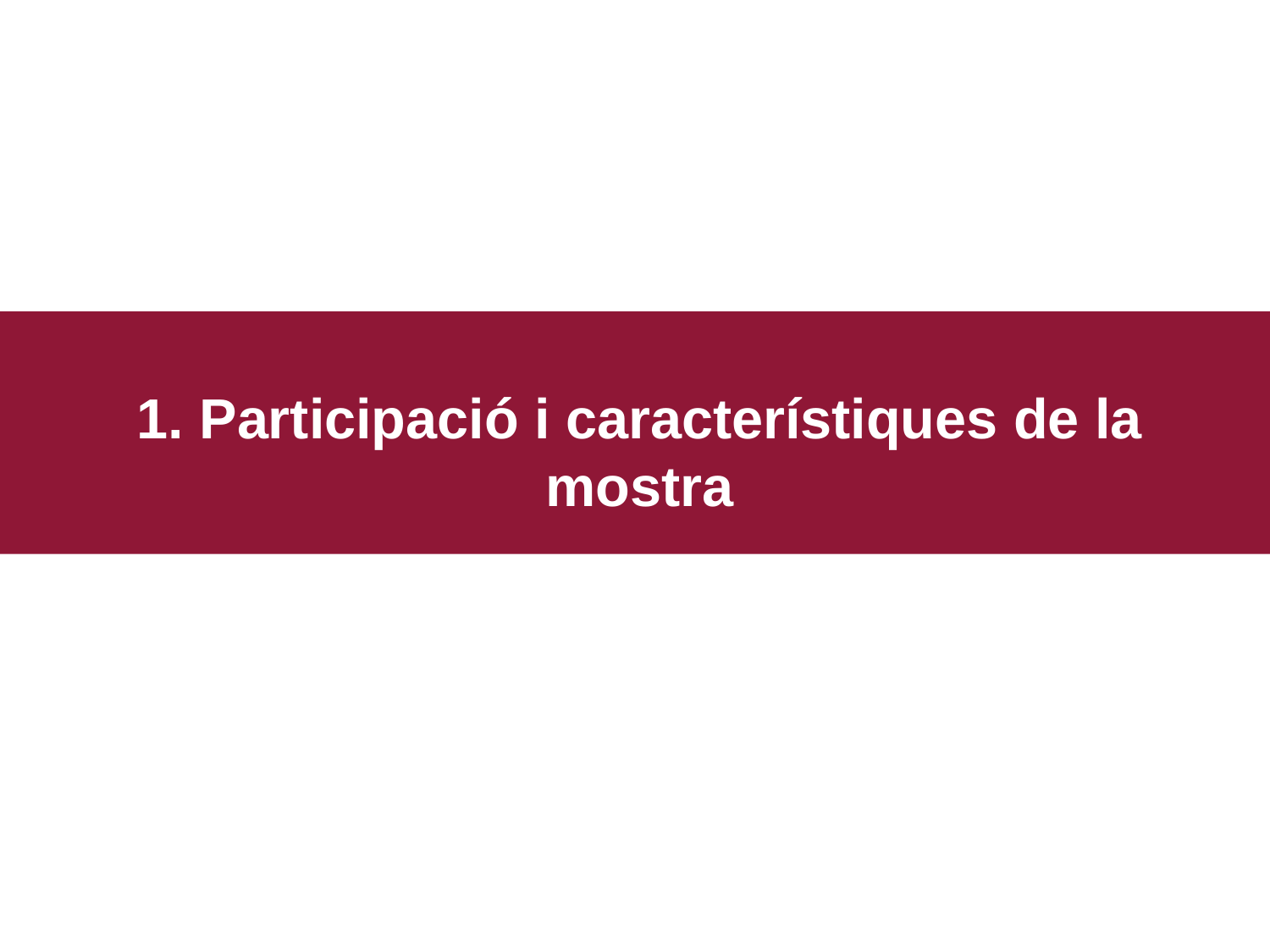

1. Participació i característiques de la mostra